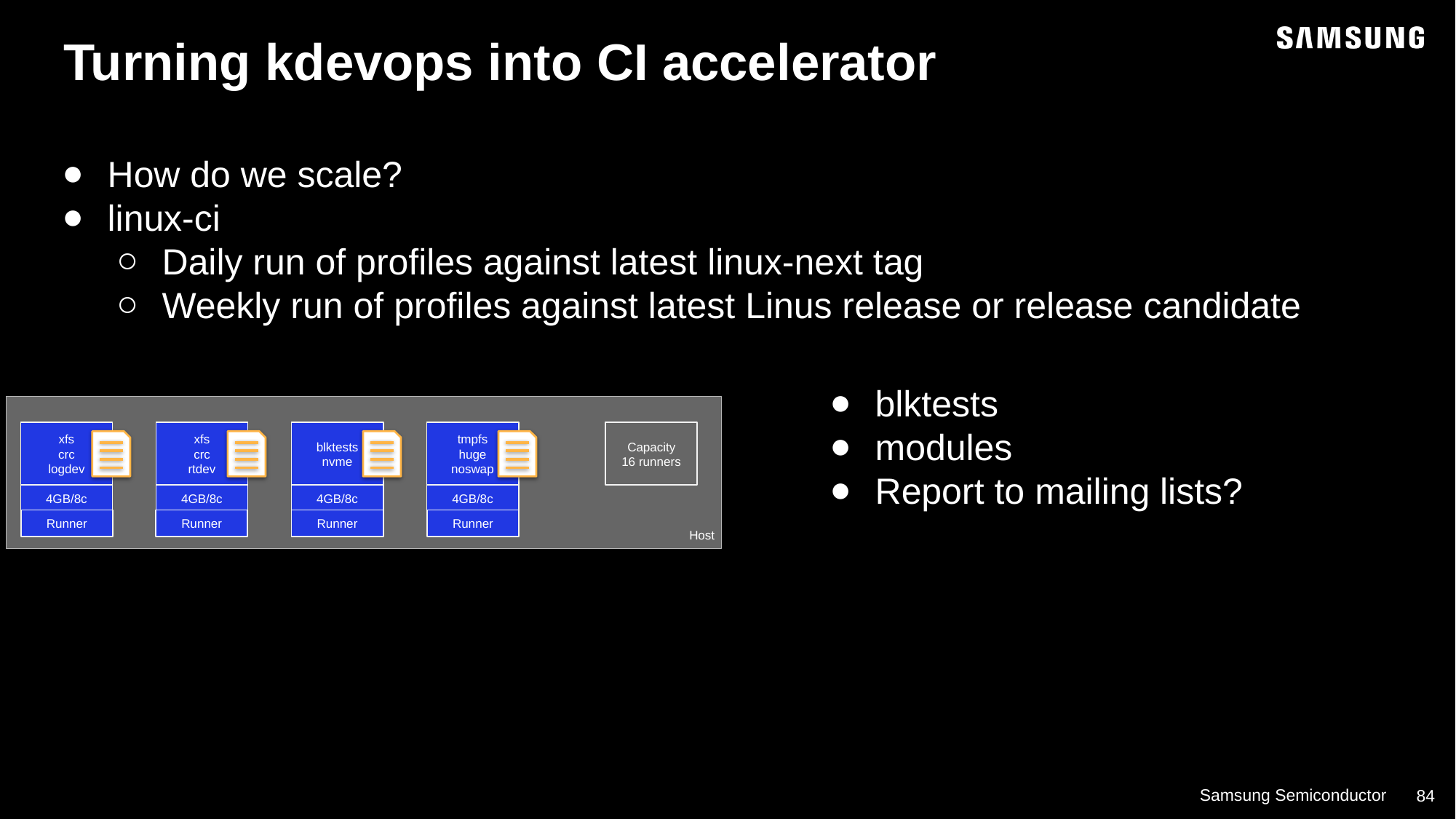

Turning kdevops into CI accelerator

How do we scale?
linux-ci
Daily run of profiles against latest linux-next tag
Weekly run of profiles against latest Linus release or release candidate

blktests
modules
Report to mailing lists?
Host
xfs
crc
logdev
4GB/8c

xfs
crc
rtdev
4GB/8c

blktests
nvme
4GB/8c

tmpfs
huge
noswap
4GB/8c

Capacity
16 runners
Runner
Runner
Runner
Runner